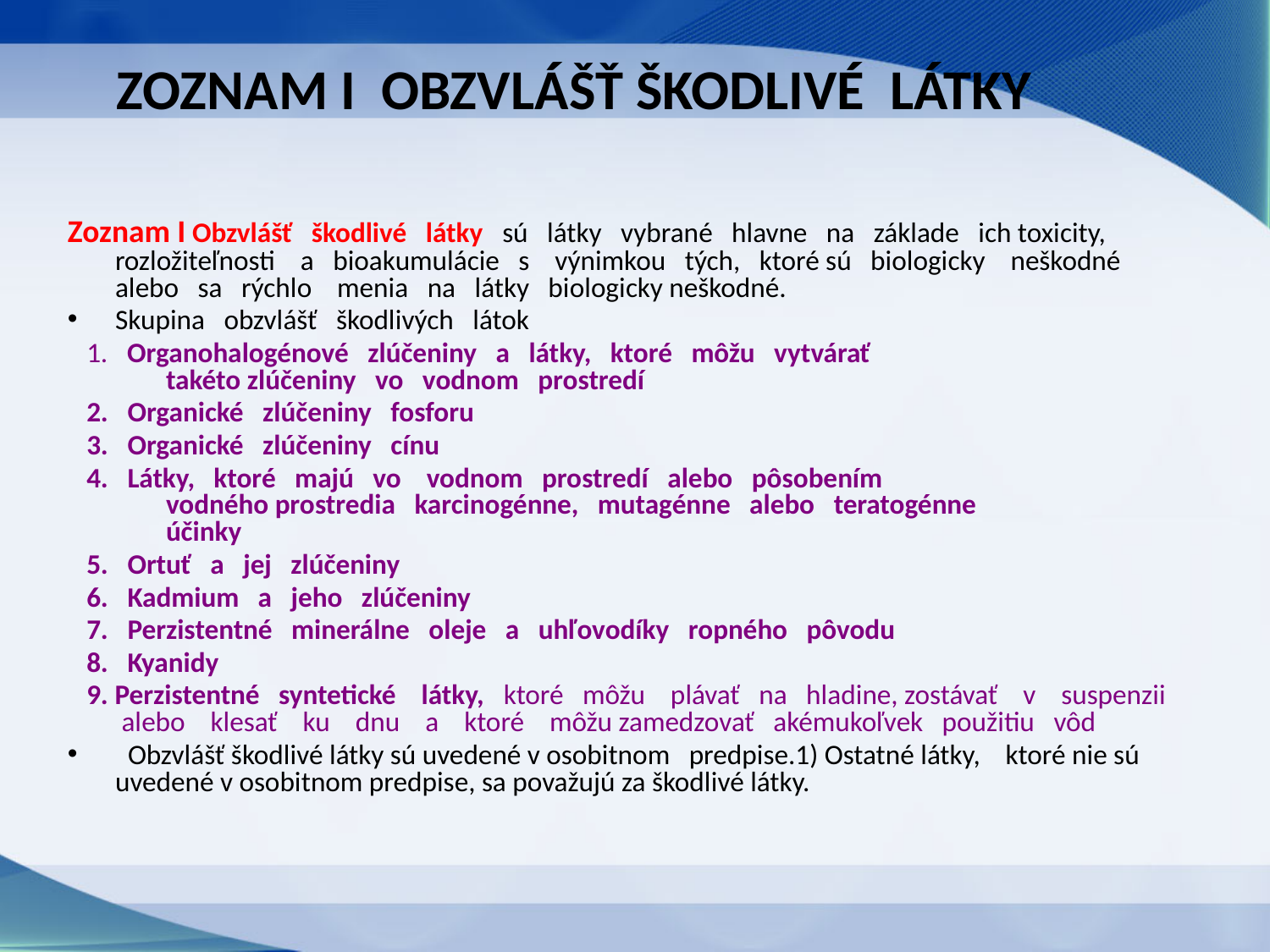

# ZOZNAM I  OBZVLÁŠŤ ŠKODLIVÉ  LÁTKY

Zoznam I Obzvlášť   škodlivé   látky   sú   látky   vybrané   hlavne   na   základe   ich toxicity,   rozložiteľnosti    a   bioakumulácie   s    výnimkou   tých,   ktoré sú   biologicky    neškodné   alebo   sa   rýchlo    menia   na   látky   biologicky neškodné.
Skupina   obzvlášť   škodlivých   látok
   1.   Organohalogénové   zlúčeniny   a   látky,   ktoré   môžu   vytvárať
        takéto zlúčeniny   vo   vodnom   prostredí
   2.   Organické   zlúčeniny   fosforu
   3.   Organické   zlúčeniny   cínu
   4.   Látky,   ktoré   majú   vo    vodnom   prostredí   alebo   pôsobením
        vodného prostredia   karcinogénne,   mutagénne   alebo   teratogénne
        účinky
   5.   Ortuť   a   jej   zlúčeniny
   6.   Kadmium   a   jeho   zlúčeniny
   7.   Perzistentné   minerálne   oleje   a   uhľovodíky   ropného   pôvodu
   8.   Kyanidy
   9. Perzistentné   syntetické    látky,   ktoré   môžu    plávať   na   hladine, zostávať    v    suspenzii    alebo    klesať    ku    dnu    a    ktoré    môžu zamedzovať   akémukoľvek   použitiu   vôd
  Obzvlášť škodlivé látky sú uvedené v osobitnom   predpise.1) Ostatné látky,    ktoré nie sú uvedené v osobitnom predpise, sa považujú za škodlivé látky.